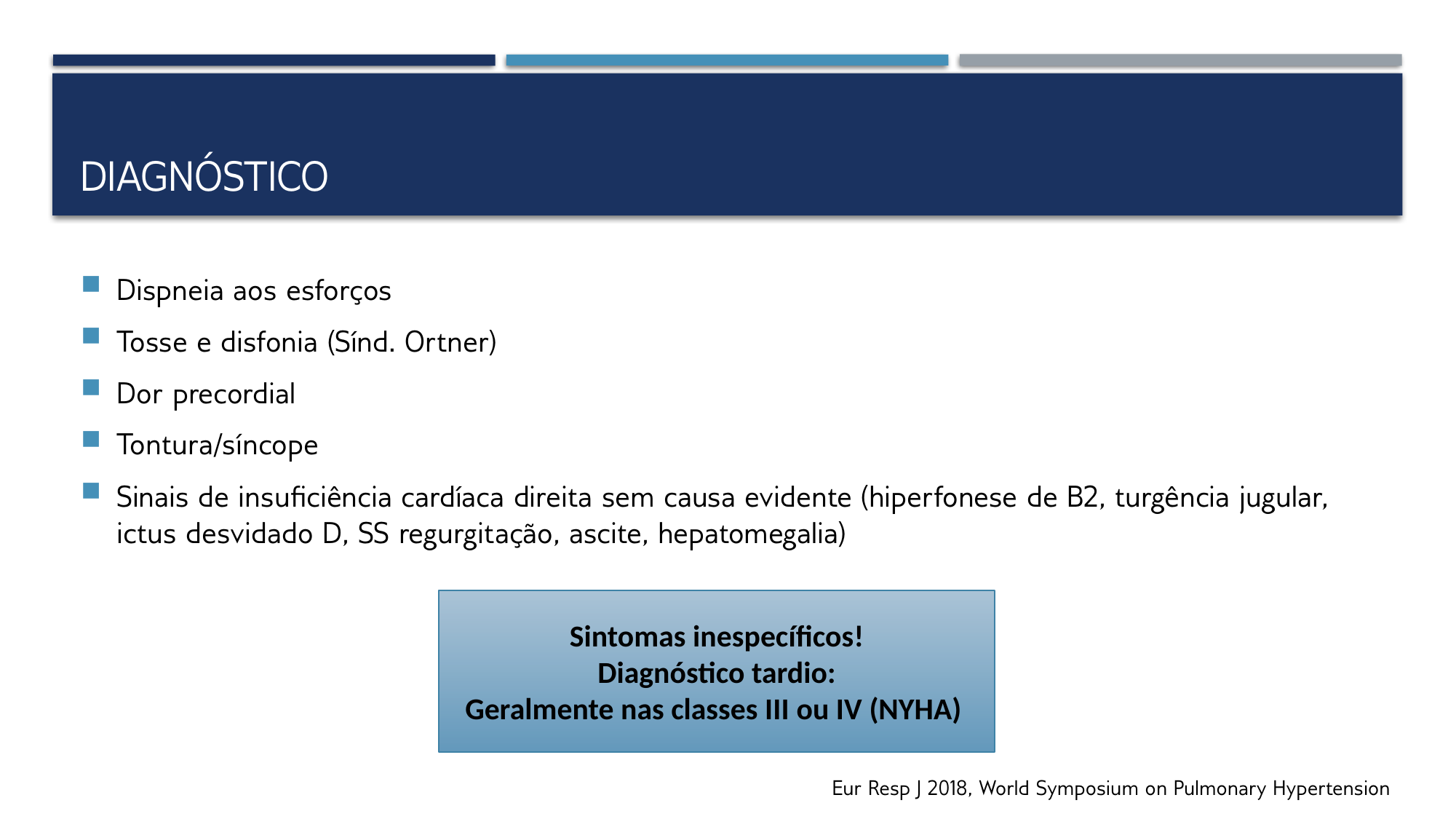

# DIAGNÓSTICO
Dispneia aos esforços
Tosse e disfonia (Sínd. Ortner)
Dor precordial
Tontura/síncope
Sinais de insuficiência cardíaca direita sem causa evidente (hiperfonese de B2, turgência jugular, ictus desvidado D, SS regurgitação, ascite, hepatomegalia)

Sintomas inespecíficos!
Diagnóstico tardio:
Geralmente nas classes III ou IV (NYHA)

            Eur Resp J 2018, World Symposium on Pulmonary Hypertension